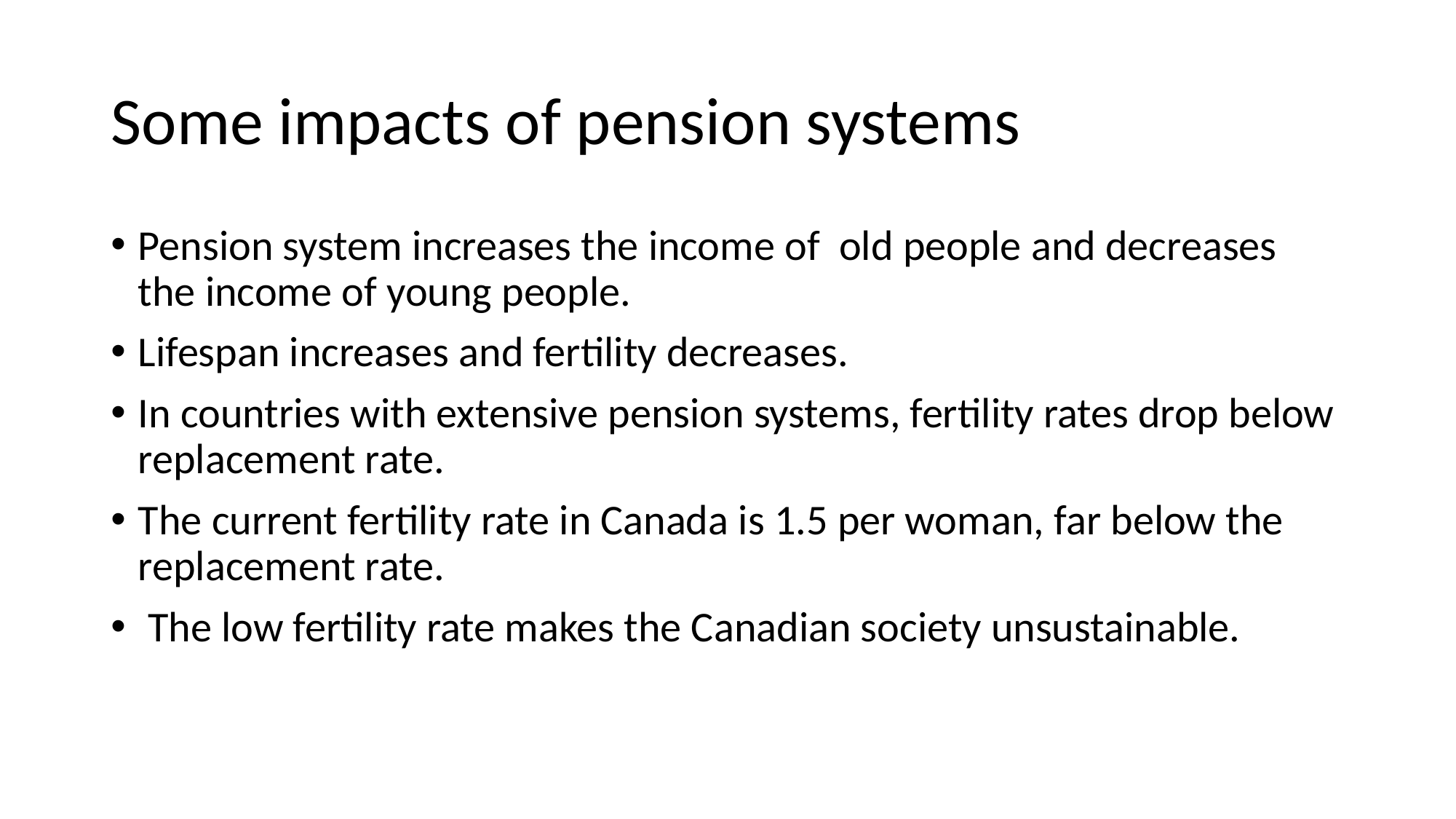

# Some impacts of pension systems
Pension system increases the income of  old people and decreases the income of young people.
Lifespan increases and fertility decreases.
In countries with extensive pension systems, fertility rates drop below replacement rate.
The current fertility rate in Canada is 1.5 per woman, far below the replacement rate.
 The low fertility rate makes the Canadian society unsustainable.